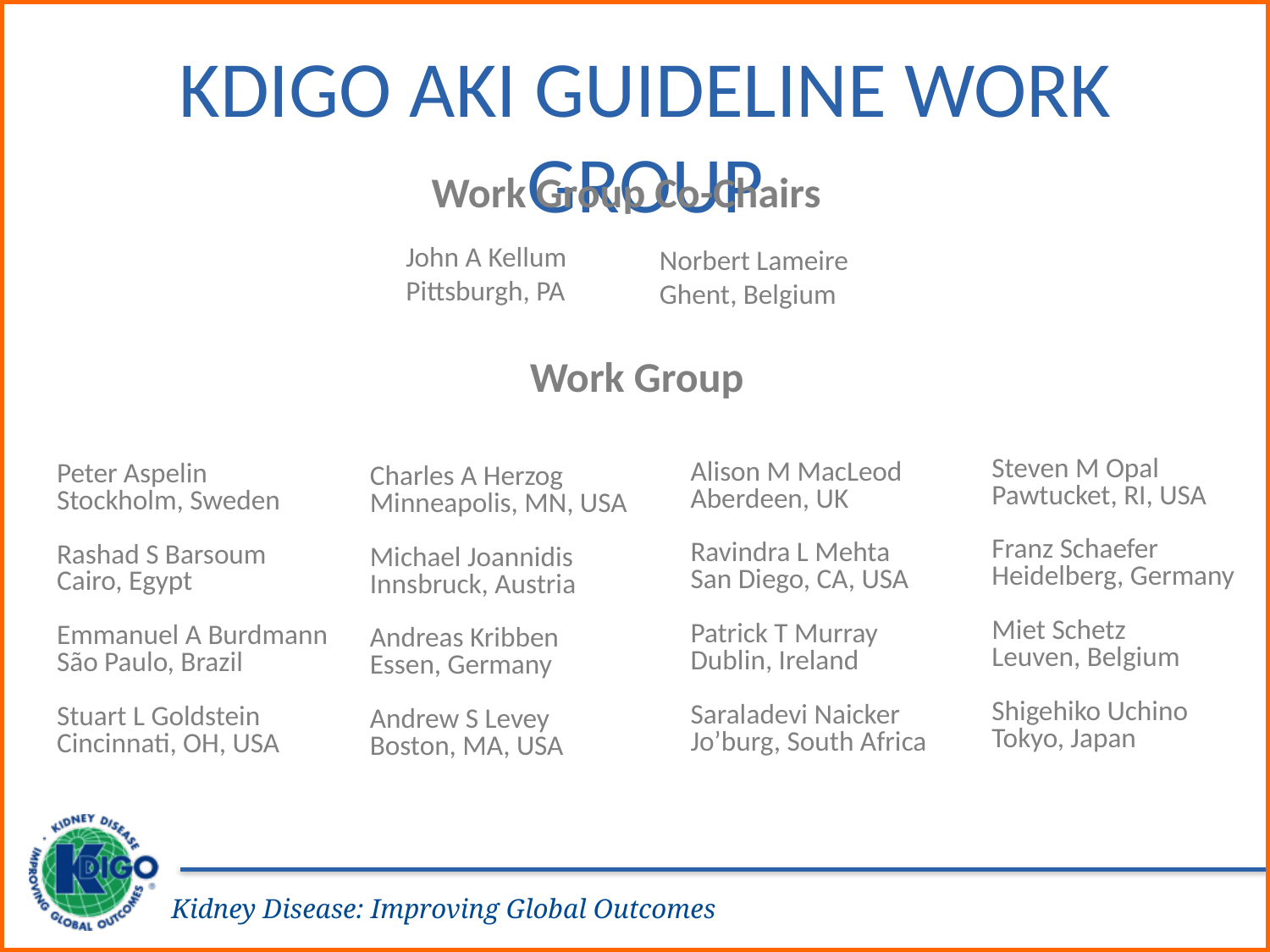

KDIGO AKI Guideline Work Group
Work Group Co-Chairs
John A Kellum
Pittsburgh, PA
Norbert Lameire
Ghent, Belgium
Work Group
Steven M Opal
Pawtucket, RI, USA

Franz Schaefer
Heidelberg, Germany

Miet Schetz
Leuven, Belgium

Shigehiko Uchino
Tokyo, Japan
Alison M MacLeod
Aberdeen, UK

Ravindra L Mehta
San Diego, CA, USA

Patrick T Murray
Dublin, Ireland

Saraladevi Naicker
Jo’burg, South Africa
Peter Aspelin
Stockholm, Sweden

Rashad S Barsoum
Cairo, Egypt

Emmanuel A Burdmann
São Paulo, Brazil

Stuart L Goldstein
Cincinnati, OH, USA
Charles A Herzog
Minneapolis, MN, USA

Michael Joannidis
Innsbruck, Austria

Andreas Kribben
Essen, Germany

Andrew S Levey
Boston, MA, USA